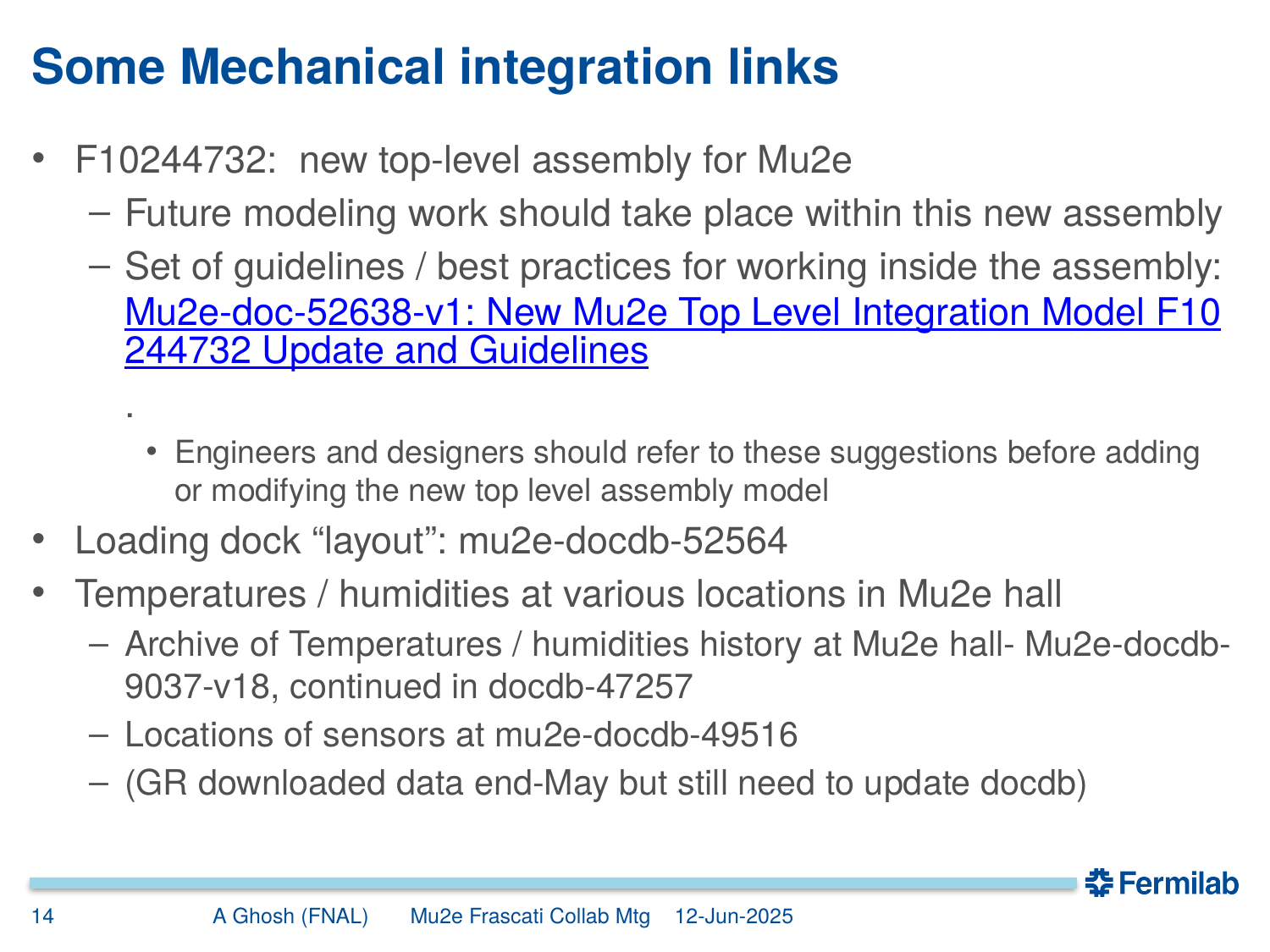

# Some Mechanical integration links
F10244732:  new top-level assembly for Mu2e
Future modeling work should take place within this new assembly
Set of guidelines / best practices for working inside the assembly: Mu2e-doc-52638-v1: New Mu2e Top Level Integration Model F10244732 Update and Guidelines.
Engineers and designers should refer to these suggestions before adding or modifying the new top level assembly model
Loading dock “layout”: mu2e-docdb-52564
Temperatures / humidities at various locations in Mu2e hall
Archive of Temperatures / humidities history at Mu2e hall- Mu2e-docdb-9037-v18, continued in docdb-47257
Locations of sensors at mu2e-docdb-49516
(GR downloaded data end-May but still need to update docdb)

14
A Ghosh (FNAL)       Mu2e Frascati Collab Mtg    12-Jun-2025